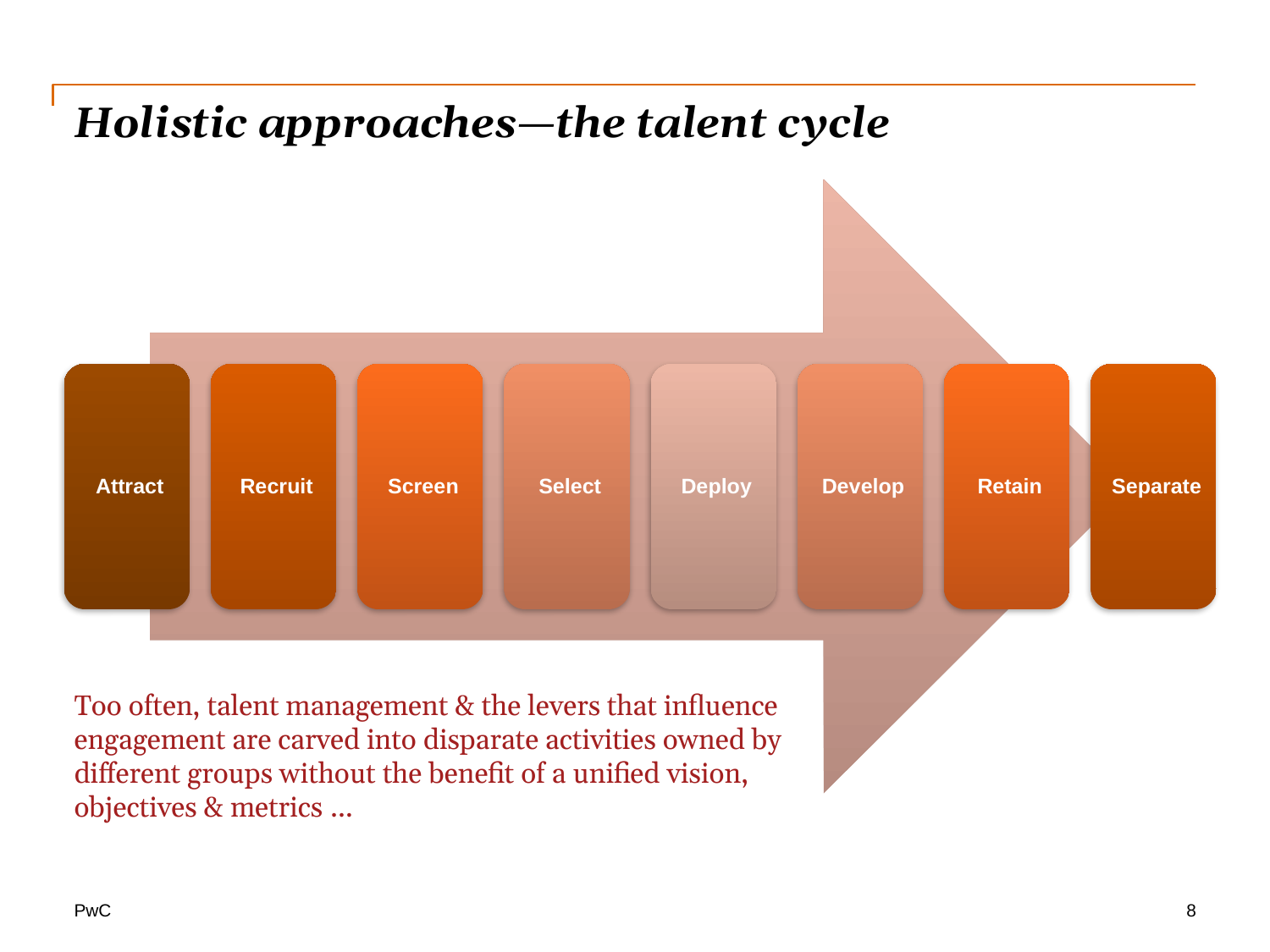

# Holistic approaches—the talent cycle
Attract
Recruit
Screen
Select
Deploy
Develop
Retain
Separate
Too often, talent management & the levers that influence engagement are carved into disparate activities owned by different groups without the benefit of a unified vision, objectives & metrics …
8